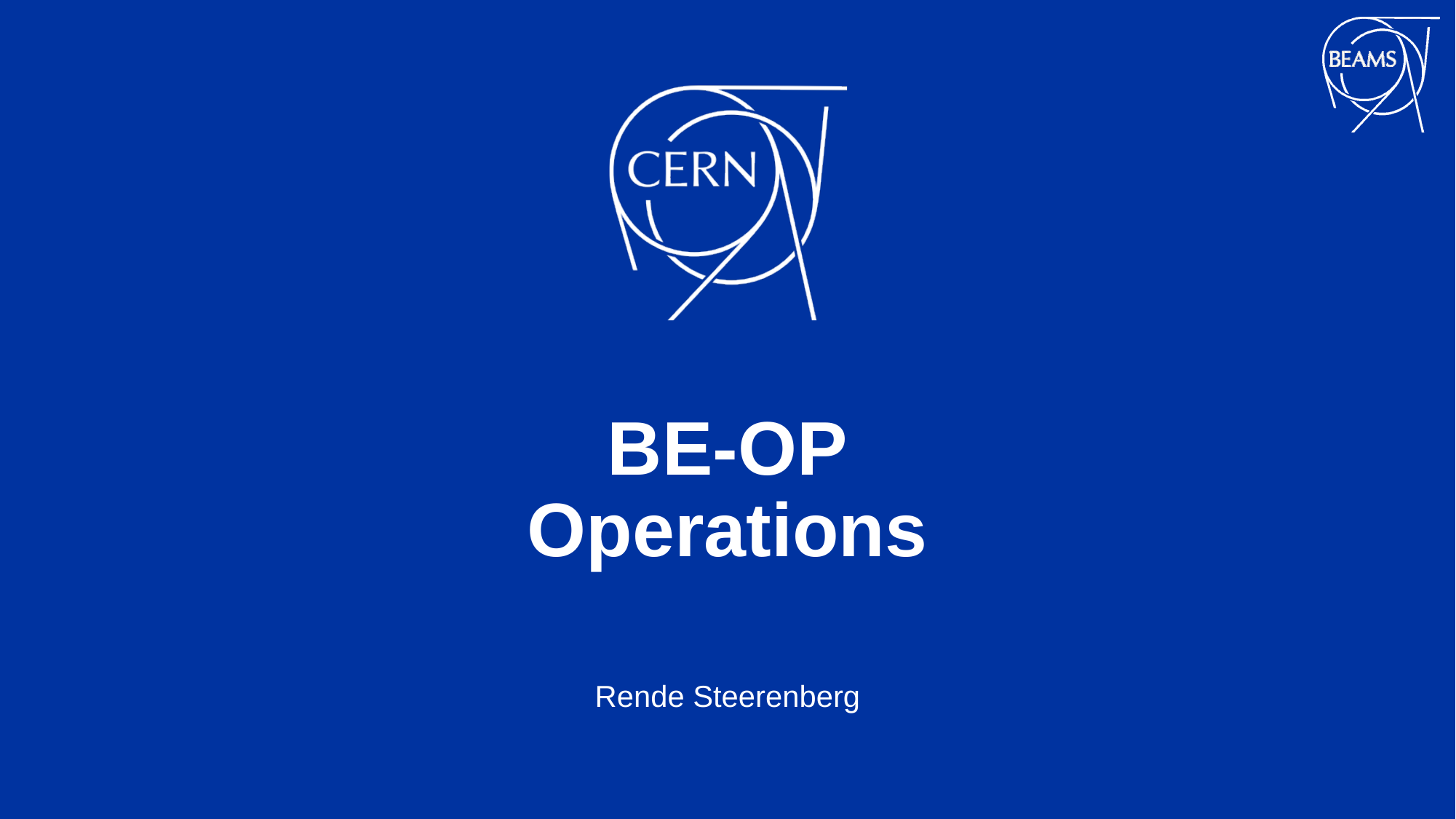

# BE-OP Operations
Rende Steerenberg
21/01/2021
Introduction to the Beams Department 2021
54